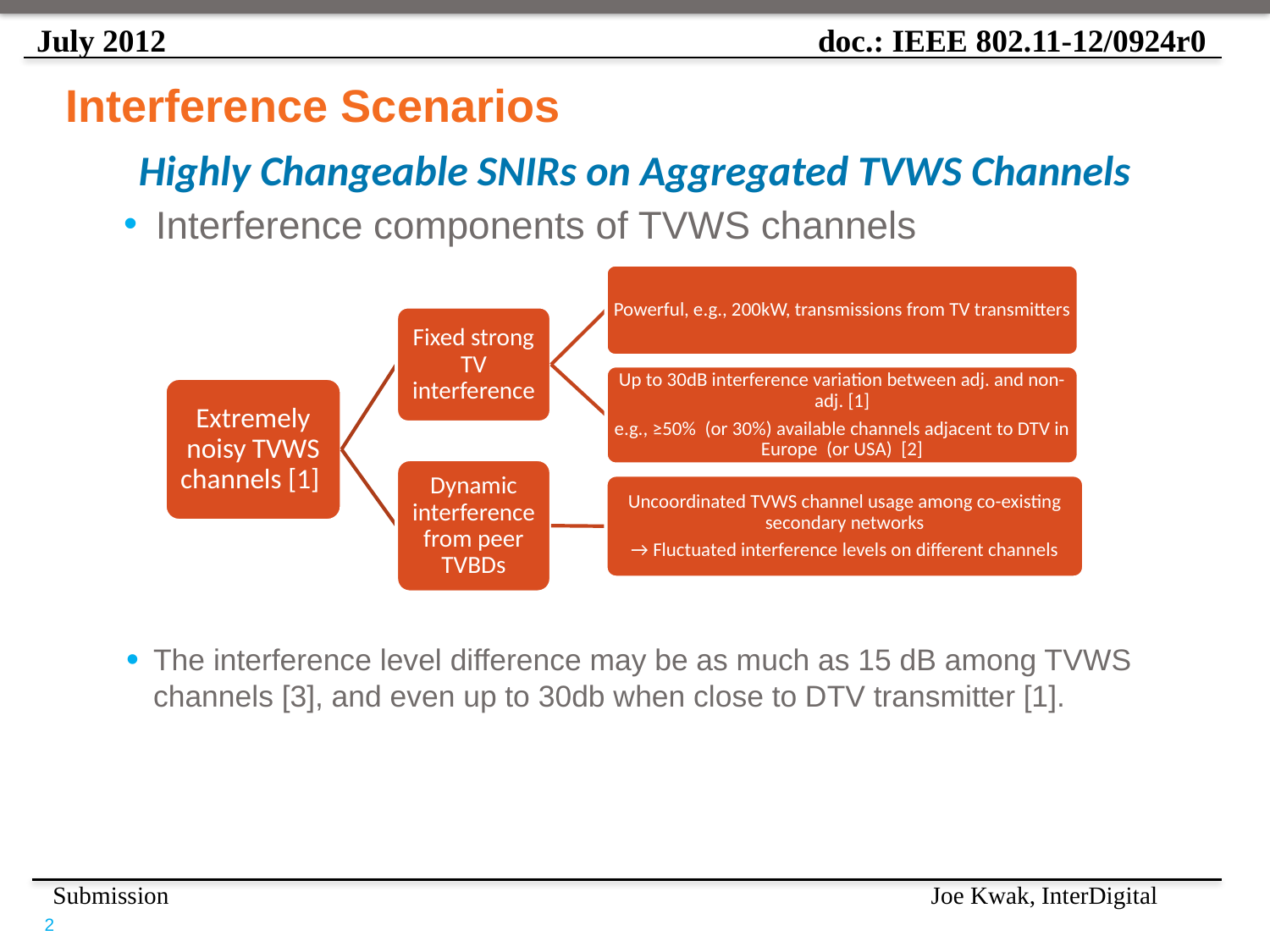

# Interference Scenarios
Highly Changeable SNIRs on Aggregated TVWS Channels
Interference components of TVWS channels
Extremely noisy TVWS channels [1]

Fixed strong TV interference

Powerful, e.g., 200kW, transmissions from TV transmitters

Up to 30dB interference variation between adj. and non-adj. [1]
e.g., ≥50%  (or 30%) available channels adjacent to DTV in Europe  (or USA)  [2]

Dynamic interference from peer TVBDs

Uncoordinated TVWS channel usage among co-existing secondary networks
→ Fluctuated interference levels on different channels
The interference level difference may be as much as 15 dB among TVWS channels [3], and even up to 30db when close to DTV transmitter [1].